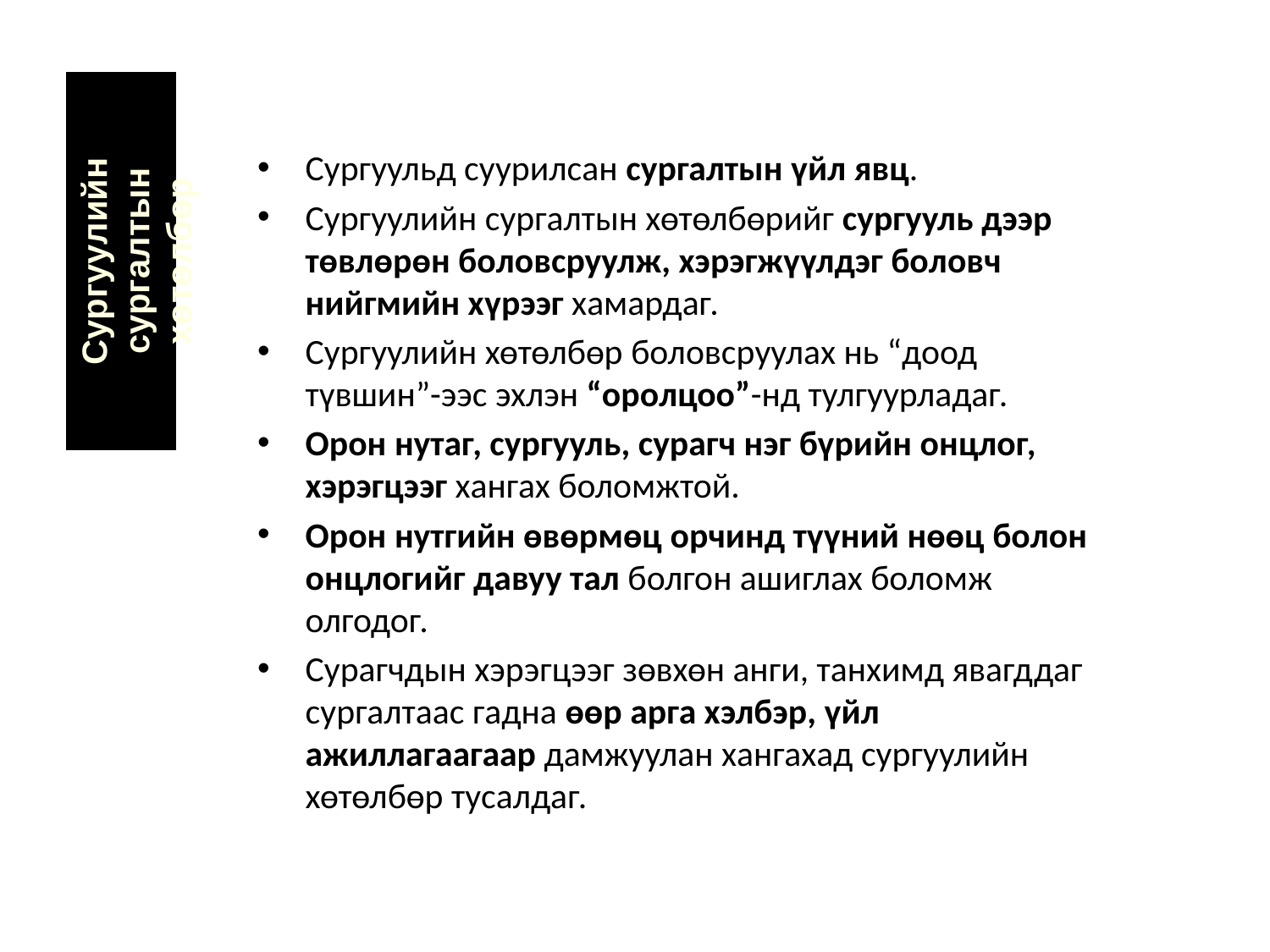

Сургуулийн сургалтын хөтөлбөр
Сургуульд суурилсан сургалтын үйл явц.
Сургуулийн сургалтын хөтөлбөрийг сургууль дээр төвлөрөн боловсруулж, хэрэгжүүлдэг боловч нийгмийн хүрээг хамардаг.
Сургуулийн хөтөлбөр боловсруулах нь “доод түвшин”-ээс эхлэн “оролцоо”-нд тулгуурладаг.
Орон нутаг, сургууль, сурагч нэг бүрийн онцлог, хэрэгцээг хангах боломжтой.
Орон нутгийн өвөрмөц орчинд түүний нөөц болон онцлогийг давуу тал болгон ашиглах боломж олгодог.
Сурагчдын хэрэгцээг зөвхөн анги, танхимд явагддаг сургалтаас гадна өөр арга хэлбэр, үйл ажиллагаагаар дамжуулан хангахад сургуулийн хөтөлбөр тусалдаг.